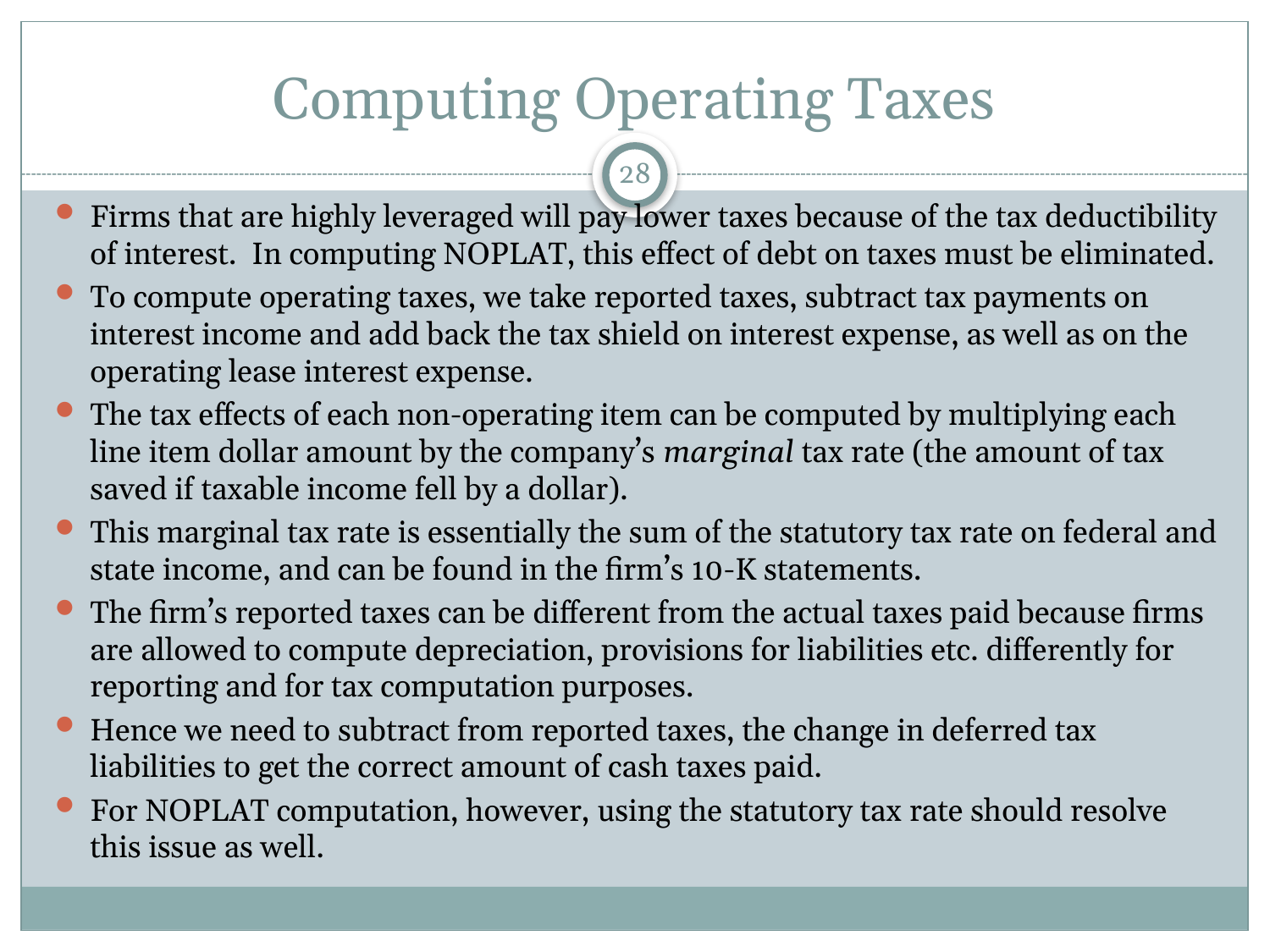

# Computing Operating Taxes
28
Firms that are highly leveraged will pay lower taxes because of the tax deductibility of interest.  In computing NOPLAT, this effect of debt on taxes must be eliminated.
To compute operating taxes, we take reported taxes, subtract tax payments on interest income and add back the tax shield on interest expense, as well as on the operating lease interest expense.
The tax effects of each non-operating item can be computed by multiplying each line item dollar amount by the company’s marginal tax rate (the amount of tax saved if taxable income fell by a dollar).
This marginal tax rate is essentially the sum of the statutory tax rate on federal and state income, and can be found in the firm’s 10-K statements.
The firm’s reported taxes can be different from the actual taxes paid because firms are allowed to compute depreciation, provisions for liabilities etc. differently for reporting and for tax computation purposes.
Hence we need to subtract from reported taxes, the change in deferred tax liabilities to get the correct amount of cash taxes paid.
For NOPLAT computation, however, using the statutory tax rate should resolve this issue as well.